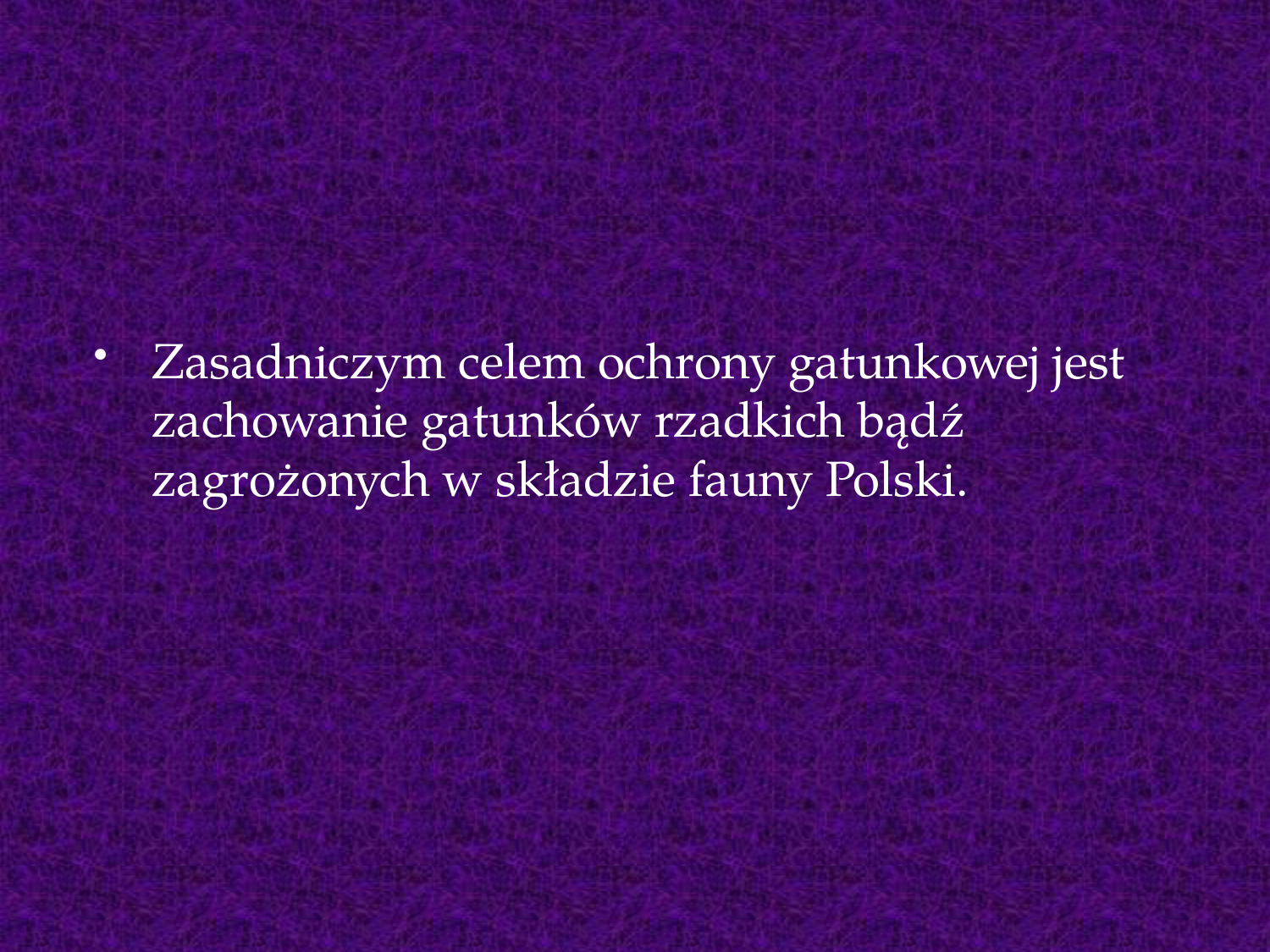

Zasadniczym celem ochrony gatunkowej jest zachowanie gatunków rzadkich bądź zagrożonych w składzie fauny Polski.